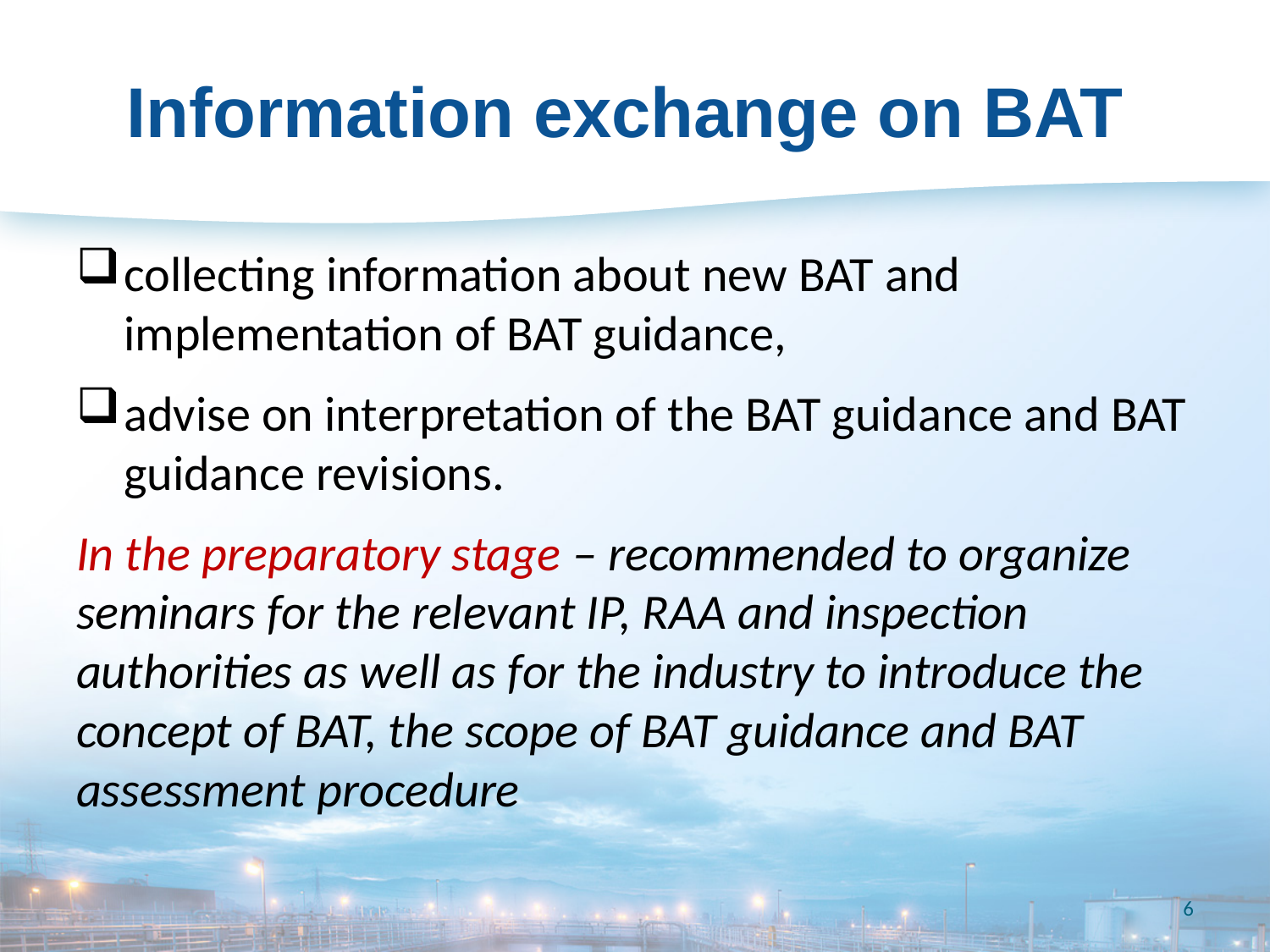

# Information exchange on BAT
collecting information about new BAT and implementation of BAT guidance,
advise on interpretation of the BAT guidance and BAT guidance revisions.
In the preparatory stage – recommended to organize seminars for the relevant IP, RAA and inspection authorities as well as for the industry to introduce the concept of BAT, the scope of BAT guidance and BAT assessment procedure
6